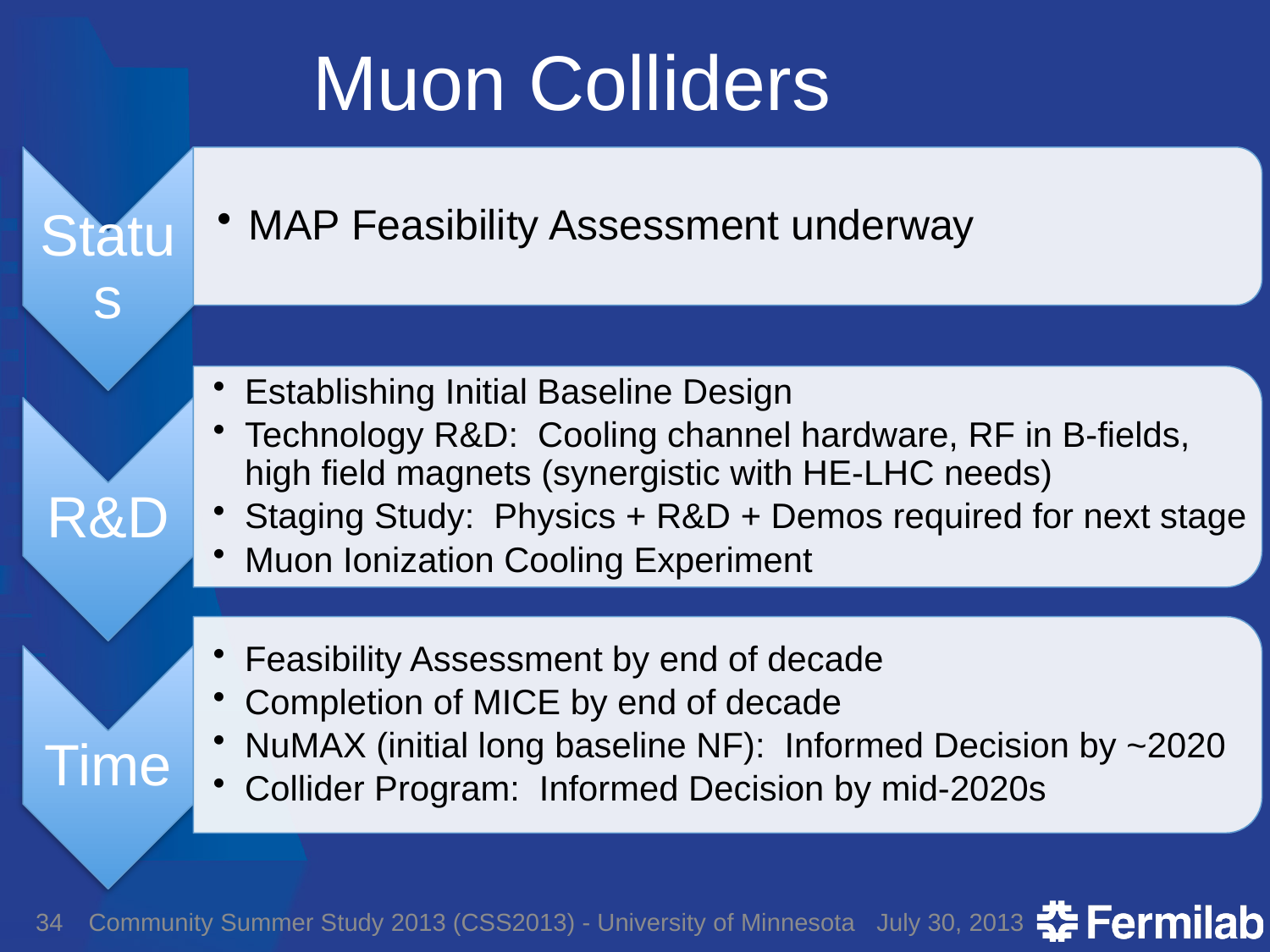

# Muon Colliders
Status
MAP Feasibility Assessment underway
R&D
Establishing Initial Baseline Design
Technology R&D:  Cooling channel hardware, RF in B-fields, high field magnets (synergistic with HE-LHC needs)
Staging Study:  Physics + R&D + Demos required for next stage
Muon Ionization Cooling Experiment
Time
Feasibility Assessment by end of decade
Completion of MICE by end of decade
NuMAX (initial long baseline NF):  Informed Decision by ~2020
Collider Program:  Informed Decision by mid-2020s
34
Community Summer Study 2013 (CSS2013) - University of Minnesota
July 30, 2013